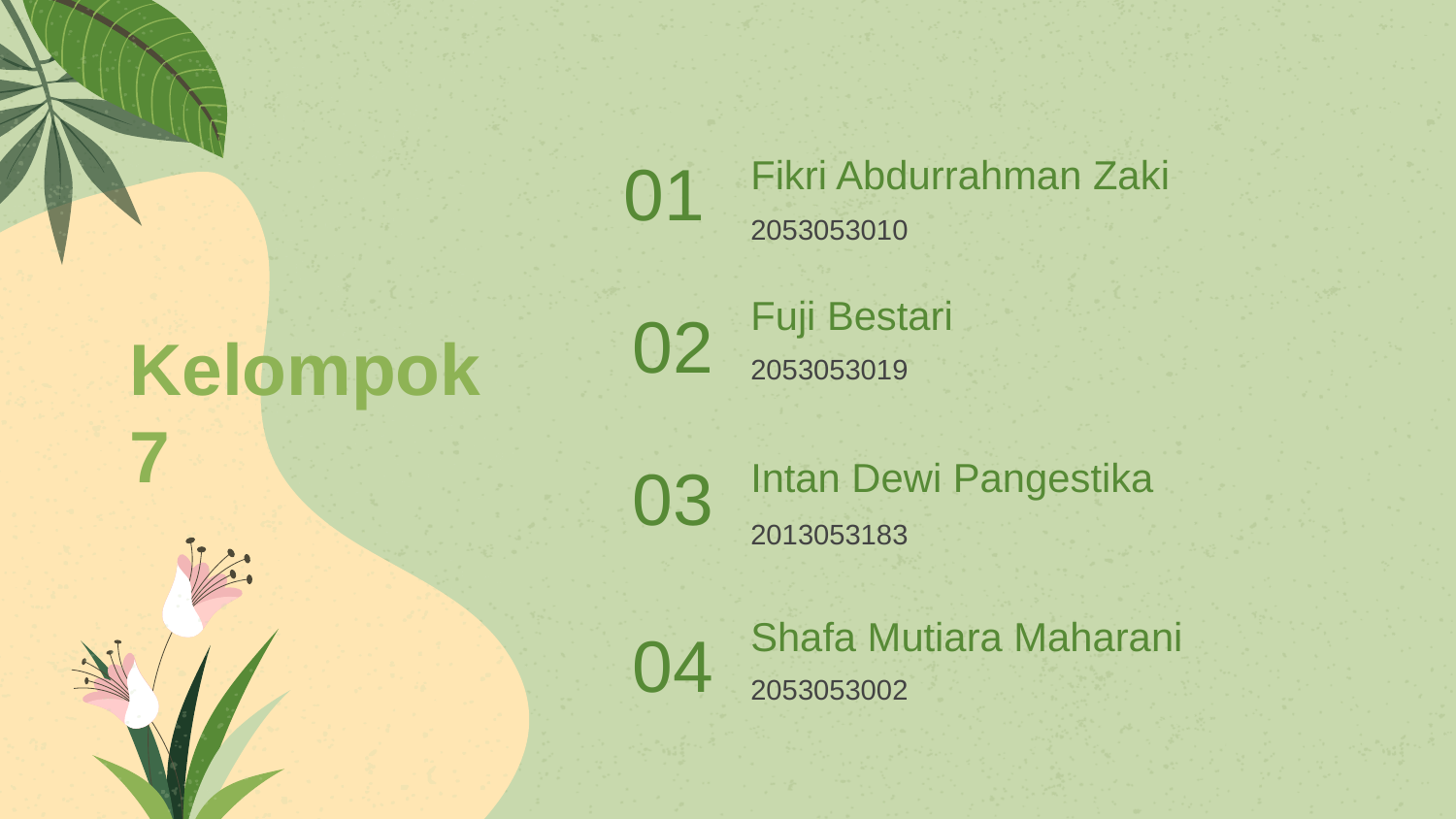

# Fikri Abdurrahman Zaki
01
2053053010
Kelompok 7
Fuji Bestari
02
2053053019
Intan Dewi Pangestika
03
2013053183
Shafa Mutiara Maharani
04
2053053002